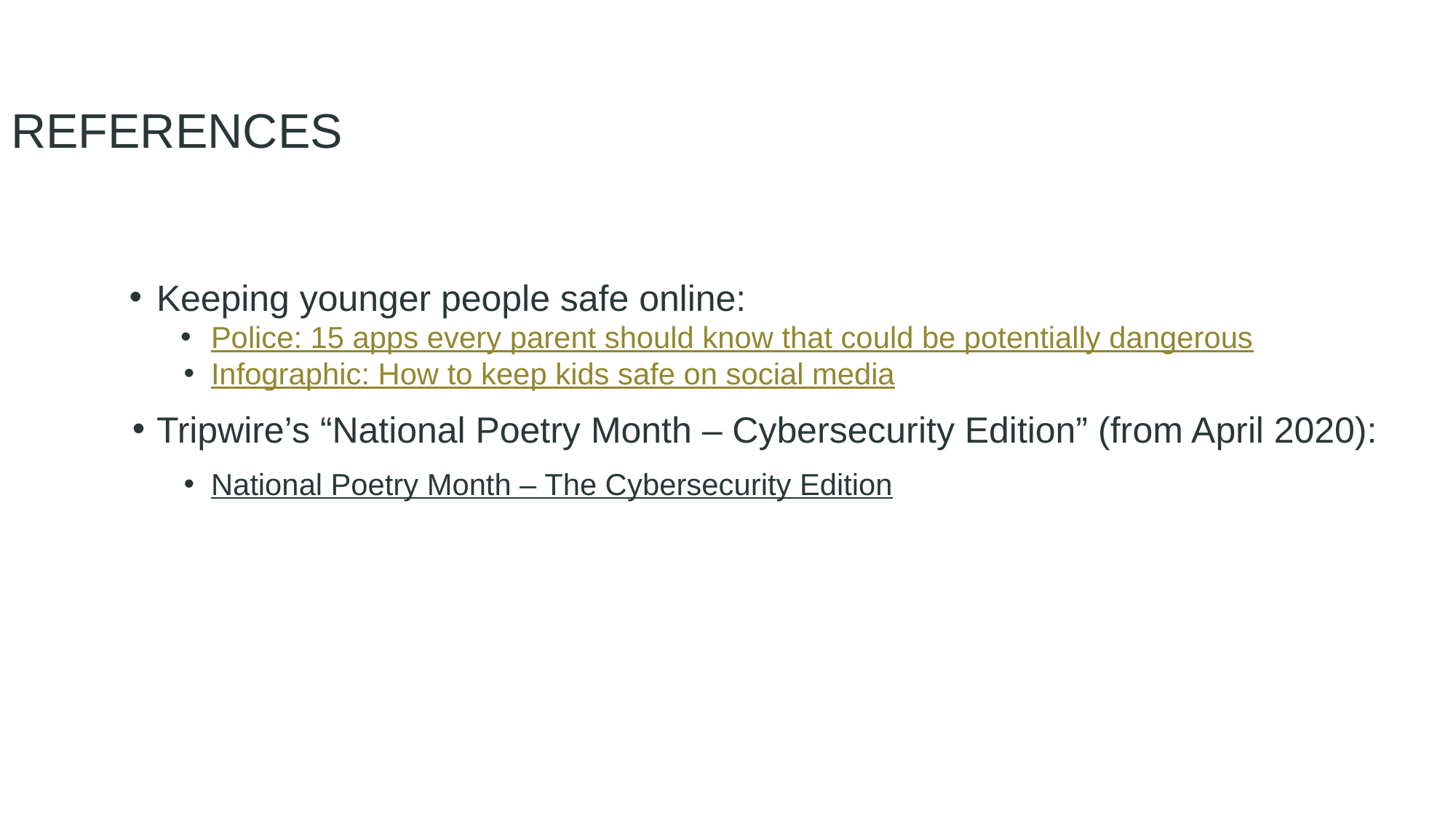

# REFERENCES
Keeping younger people safe online:
Police: 15 apps every parent should know that could be potentially dangerous
Infographic: How to keep kids safe on social media
Tripwire’s “National Poetry Month – Cybersecurity Edition” (from April 2020):
National Poetry Month – The Cybersecurity Edition